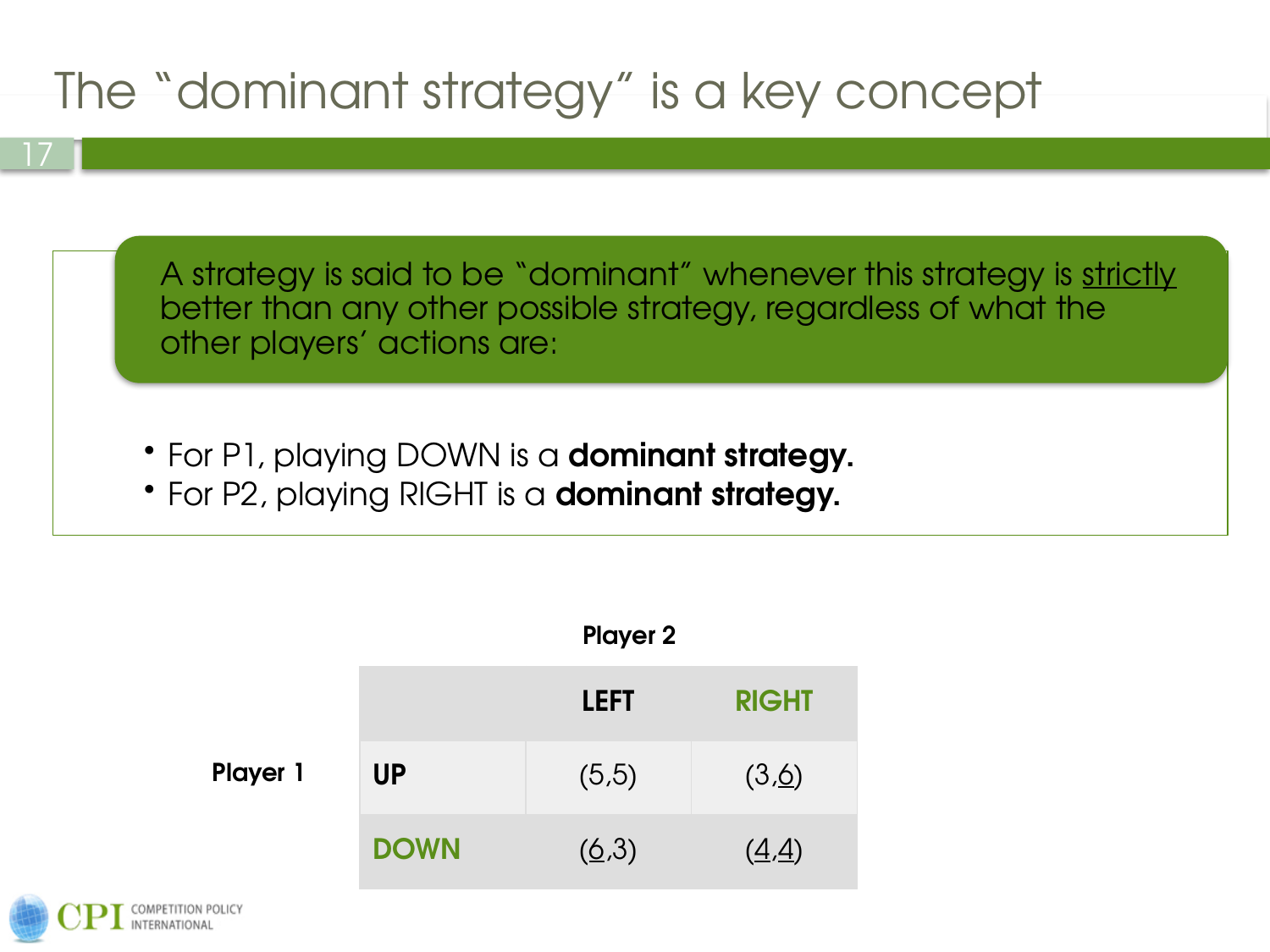

# The “dominant strategy” is a key concept
For P1, playing DOWN is a dominant strategy.
For P2, playing RIGHT is a dominant strategy.
A strategy is said to be “dominant” whenever this strategy is strictly better than any other possible strategy, regardless of what the other players’ actions are:
Player 2
|  | LEFT | RIGHT |
| --- | --- | --- |
| UP | (5,5) | (3,6) |
| DOWN | (6,3) | (4,4) |
Player 1